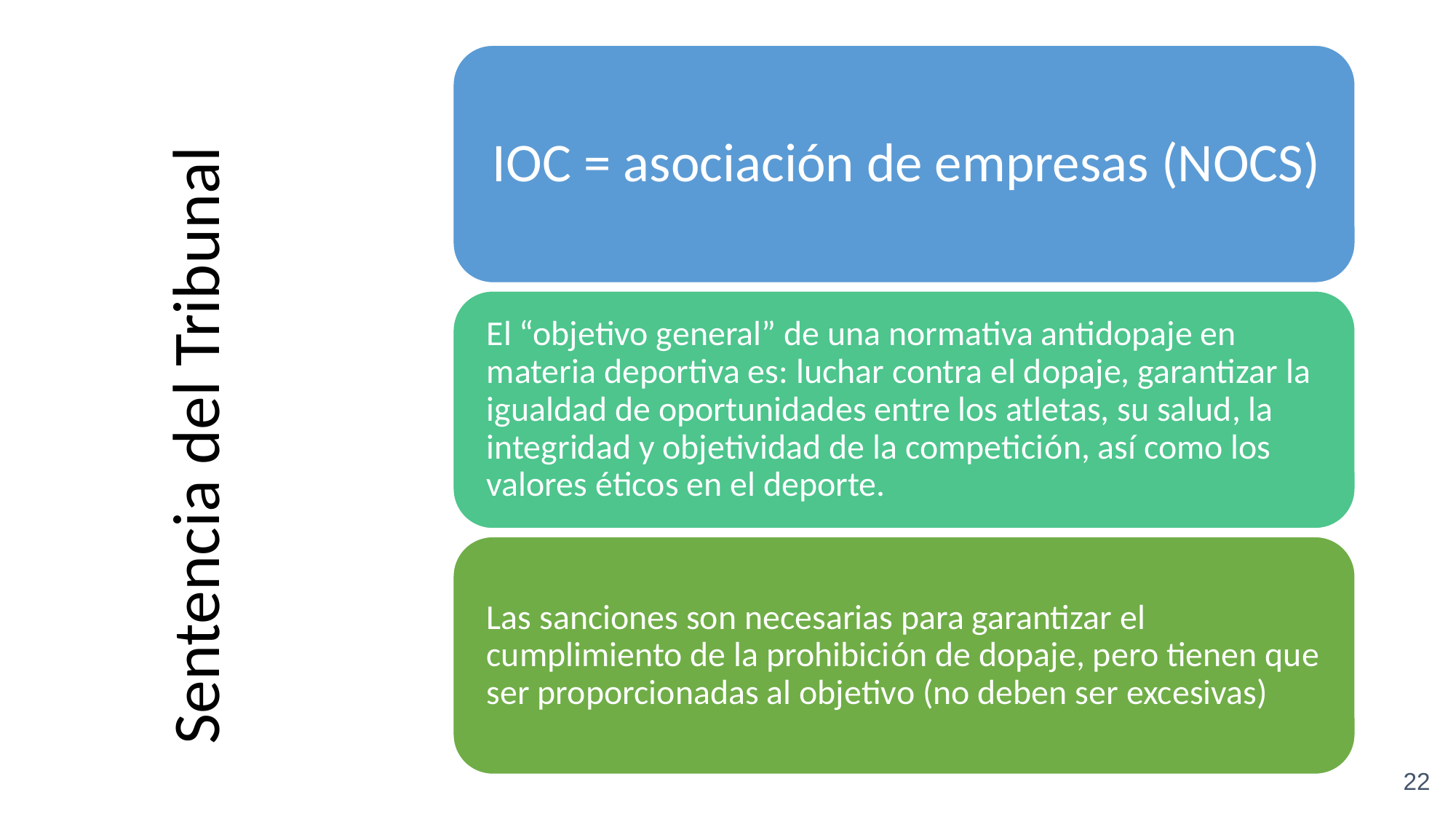

IOC = asociación de empresas (NOCS)
El “objetivo general” de una normativa antidopaje en materia deportiva es: luchar contra el dopaje, garantizar la igualdad de oportunidades entre los atletas, su salud, la integridad y objetividad de la competición, así como los valores éticos en el deporte.
Las sanciones son necesarias para garantizar el cumplimiento de la prohibición de dopaje, pero tienen que ser proporcionadas al objetivo (no deben ser excesivas)
# Sentencia del Tribunal
22